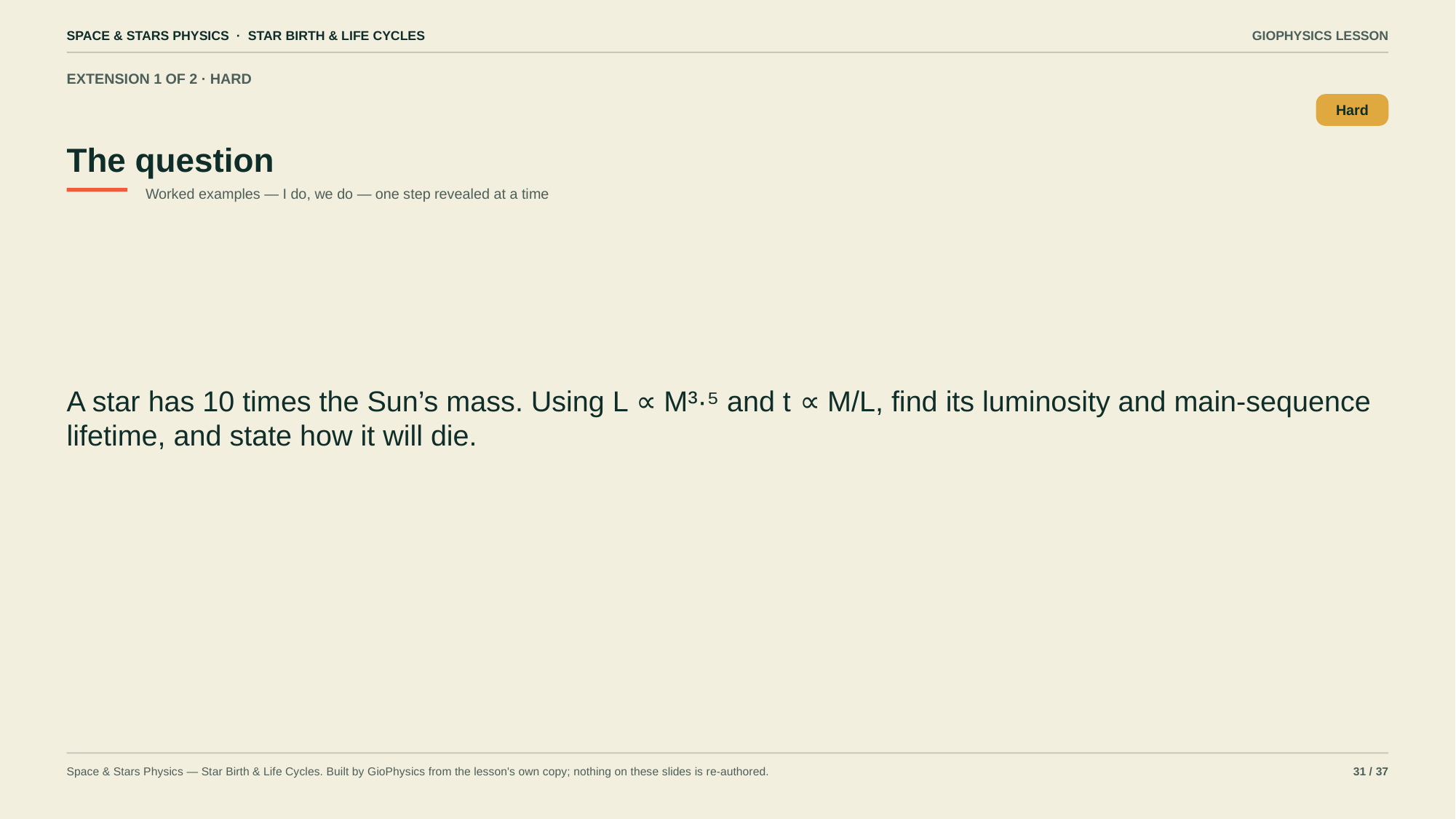

SPACE & STARS PHYSICS  ·  STAR BIRTH & LIFE CYCLES
GIOPHYSICS LESSON

EXTENSION 1 OF 2 · HARD
The question

Hard
Worked examples — I do, we do — one step revealed at a time

A star has 10 times the Sun’s mass. Using L ∝ M³·⁵ and t ∝ M/L, find its luminosity and main-sequence lifetime, and state how it will die.

Space & Stars Physics — Star Birth & Life Cycles. Built by GioPhysics from the lesson's own copy; nothing on these slides is re-authored.
31 / 37